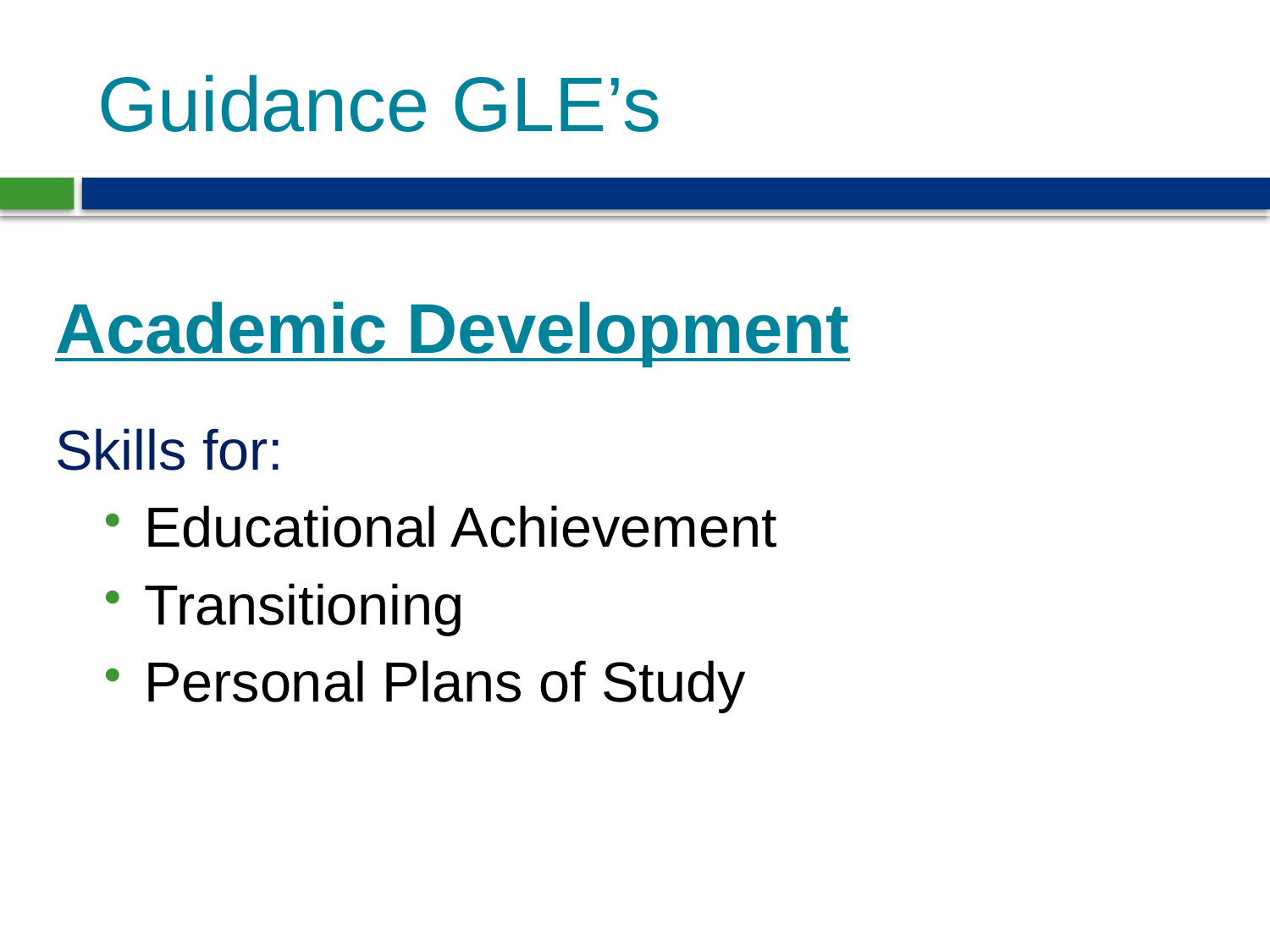

# Guidance GLE’s

Academic Development

Skills for:
Educational Achievement
Transitioning
Personal Plans of Study